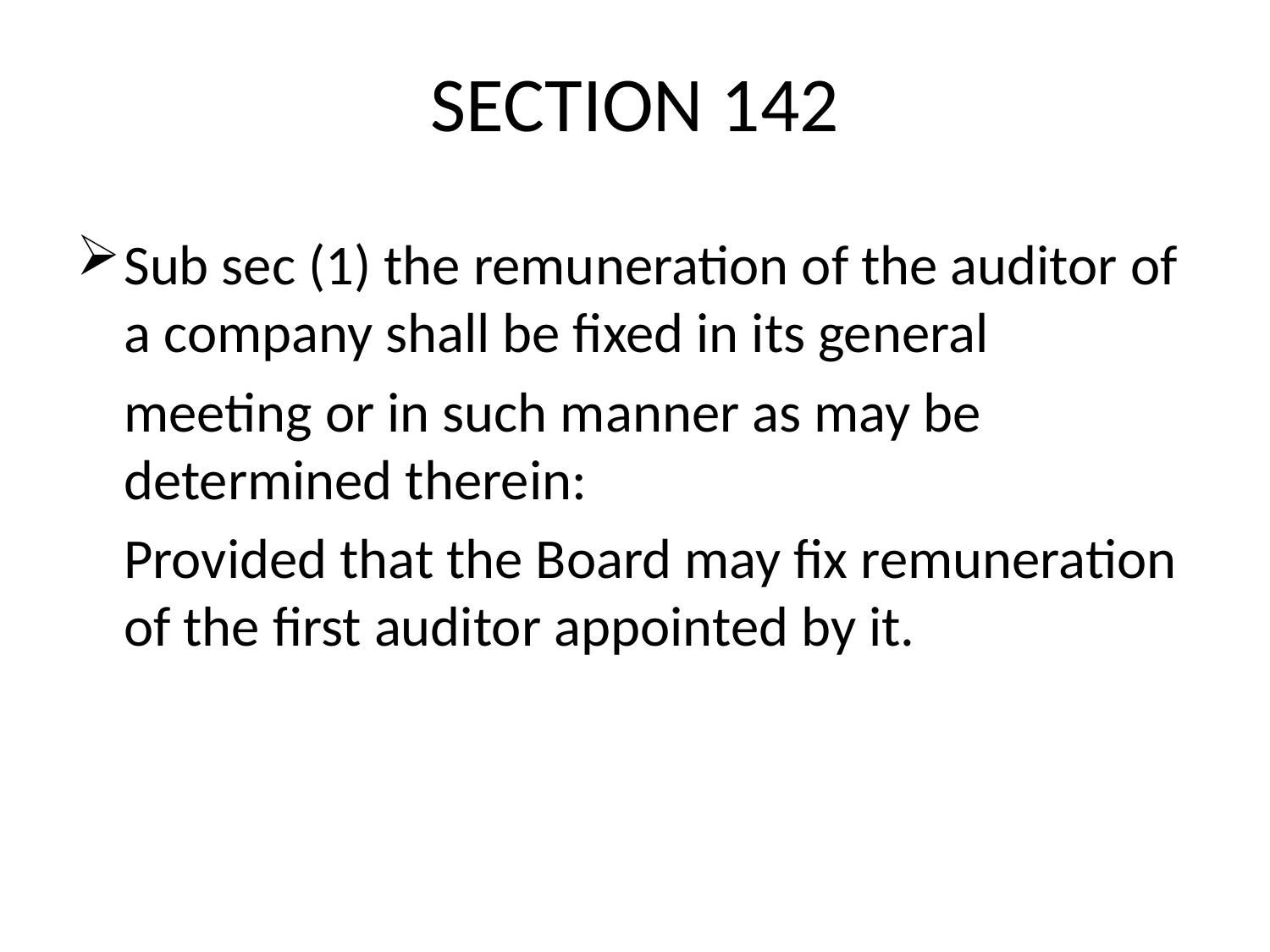

# SECTION 142
Sub sec (1) the remuneration of the auditor of a company shall be fixed in its general
	meeting or in such manner as may be determined therein:
	Provided that the Board may fix remuneration of the first auditor appointed by it.